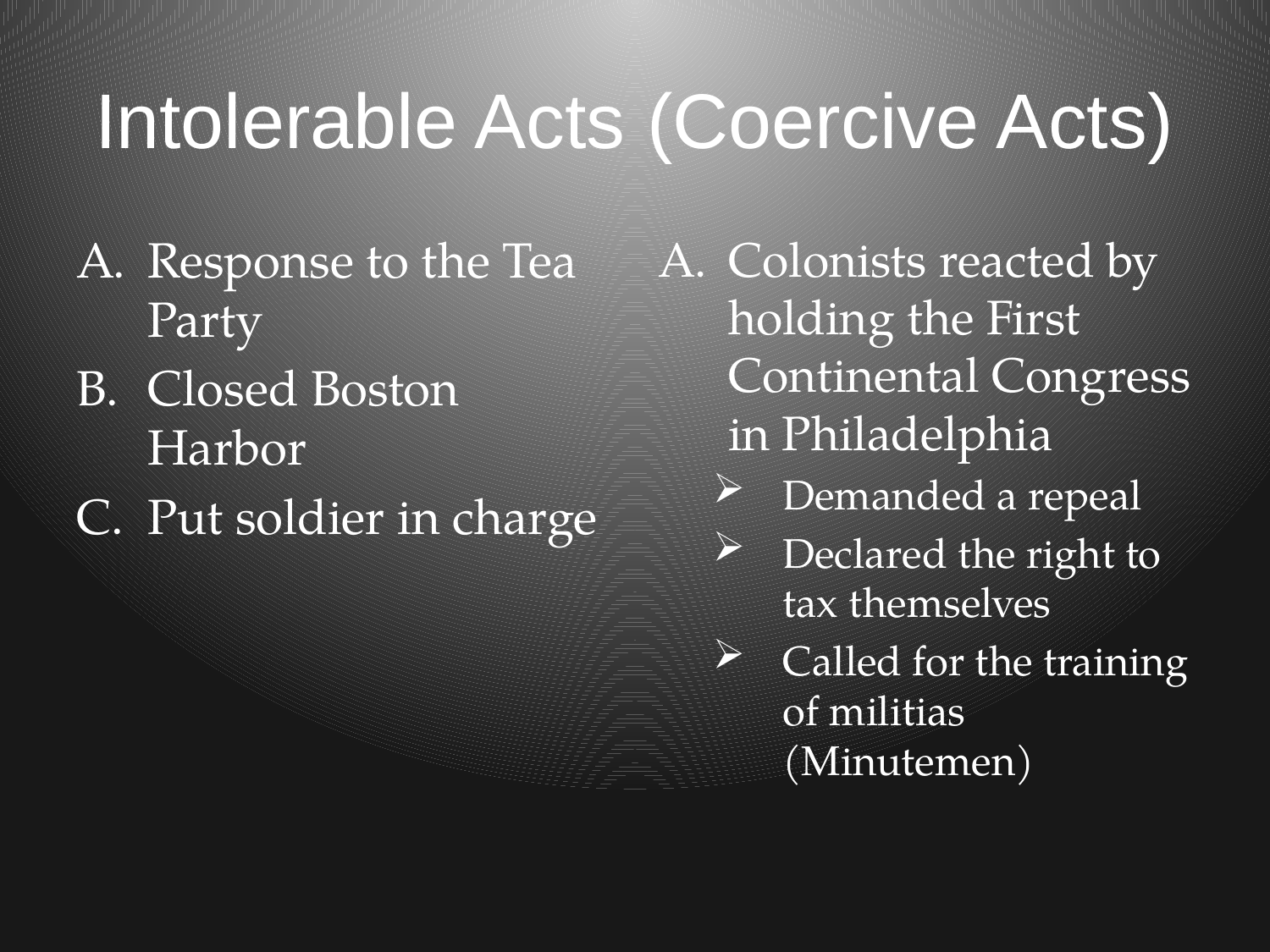

# Intolerable Acts (Coercive Acts)
Response to the Tea Party
Closed Boston Harbor
Put soldier in charge
Colonists reacted by holding the First Continental Congress in Philadelphia
Demanded a repeal
Declared the right to tax themselves
Called for the training of militias (Minutemen)